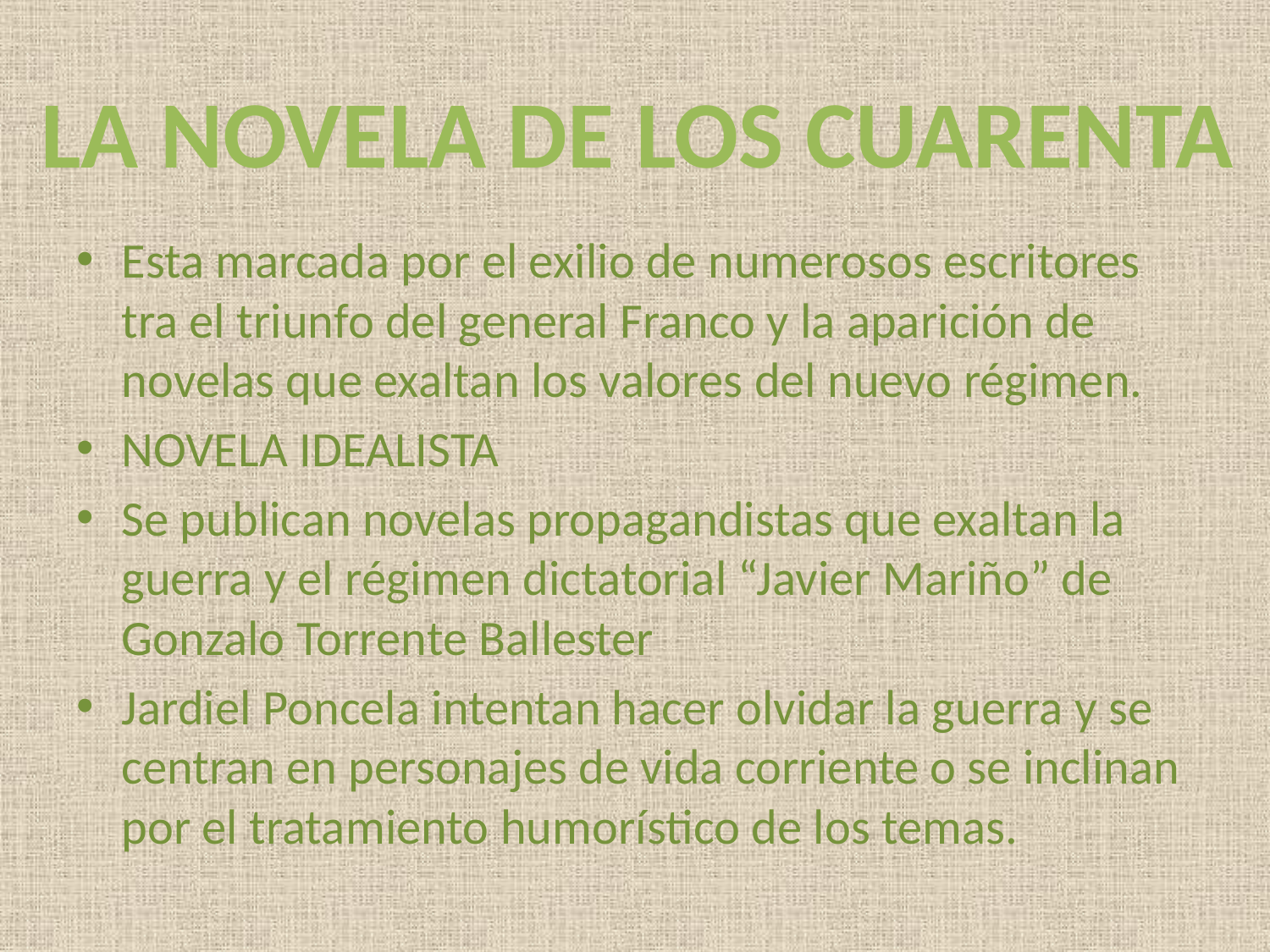

LA NOVELA DE LOS CUARENTA
Esta marcada por el exilio de numerosos escritores tra el triunfo del general Franco y la aparición de novelas que exaltan los valores del nuevo régimen.
NOVELA IDEALISTA
Se publican novelas propagandistas que exaltan la guerra y el régimen dictatorial “Javier Mariño” de Gonzalo Torrente Ballester
Jardiel Poncela intentan hacer olvidar la guerra y se centran en personajes de vida corriente o se inclinan por el tratamiento humorístico de los temas.